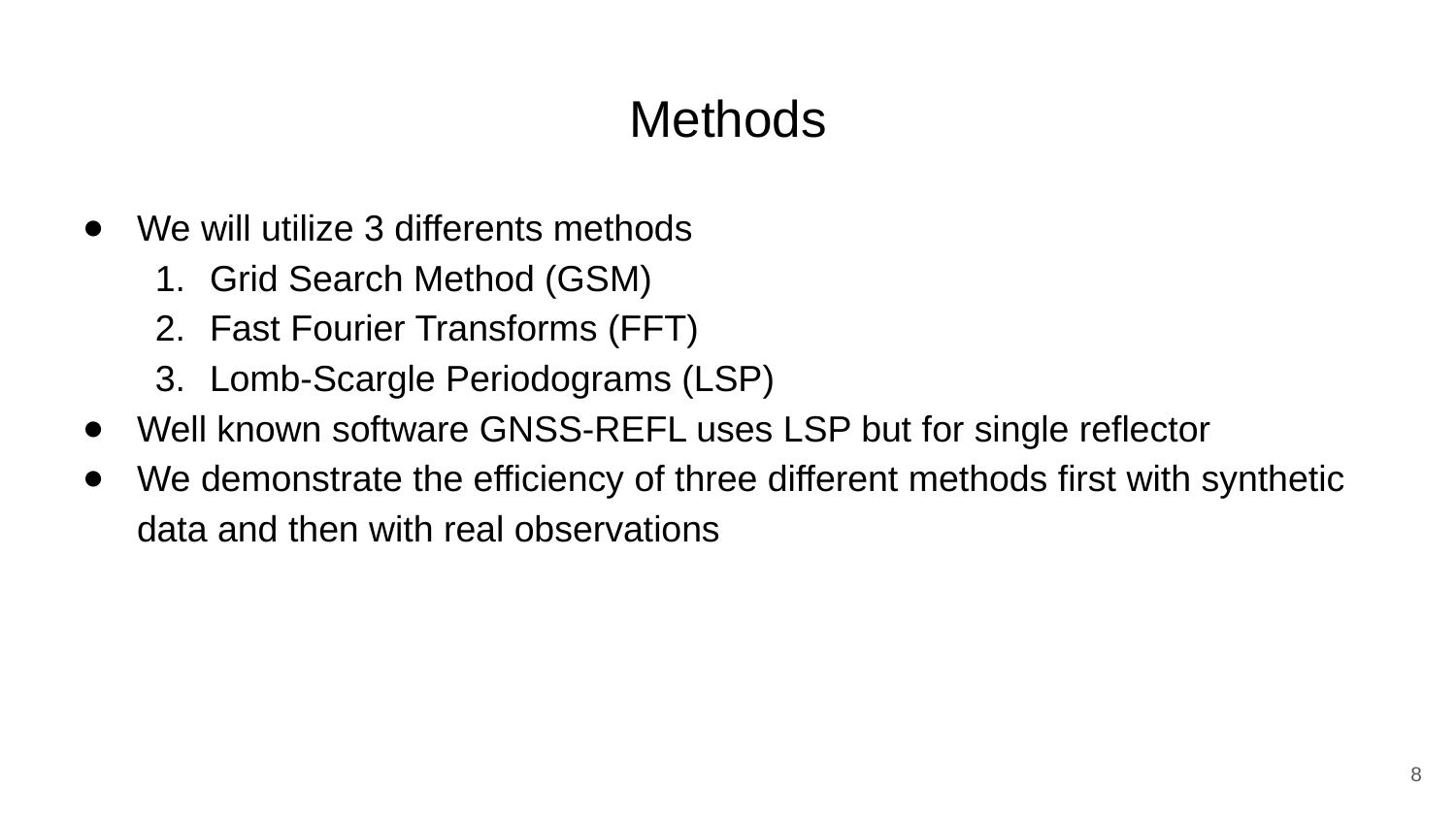

# Methods
We will utilize 3 differents methods
Grid Search Method (GSM)
Fast Fourier Transforms (FFT)
Lomb-Scargle Periodograms (LSP)
Well known software GNSS-REFL uses LSP but for single reflector
We demonstrate the efficiency of three different methods first with synthetic data and then with real observations

8